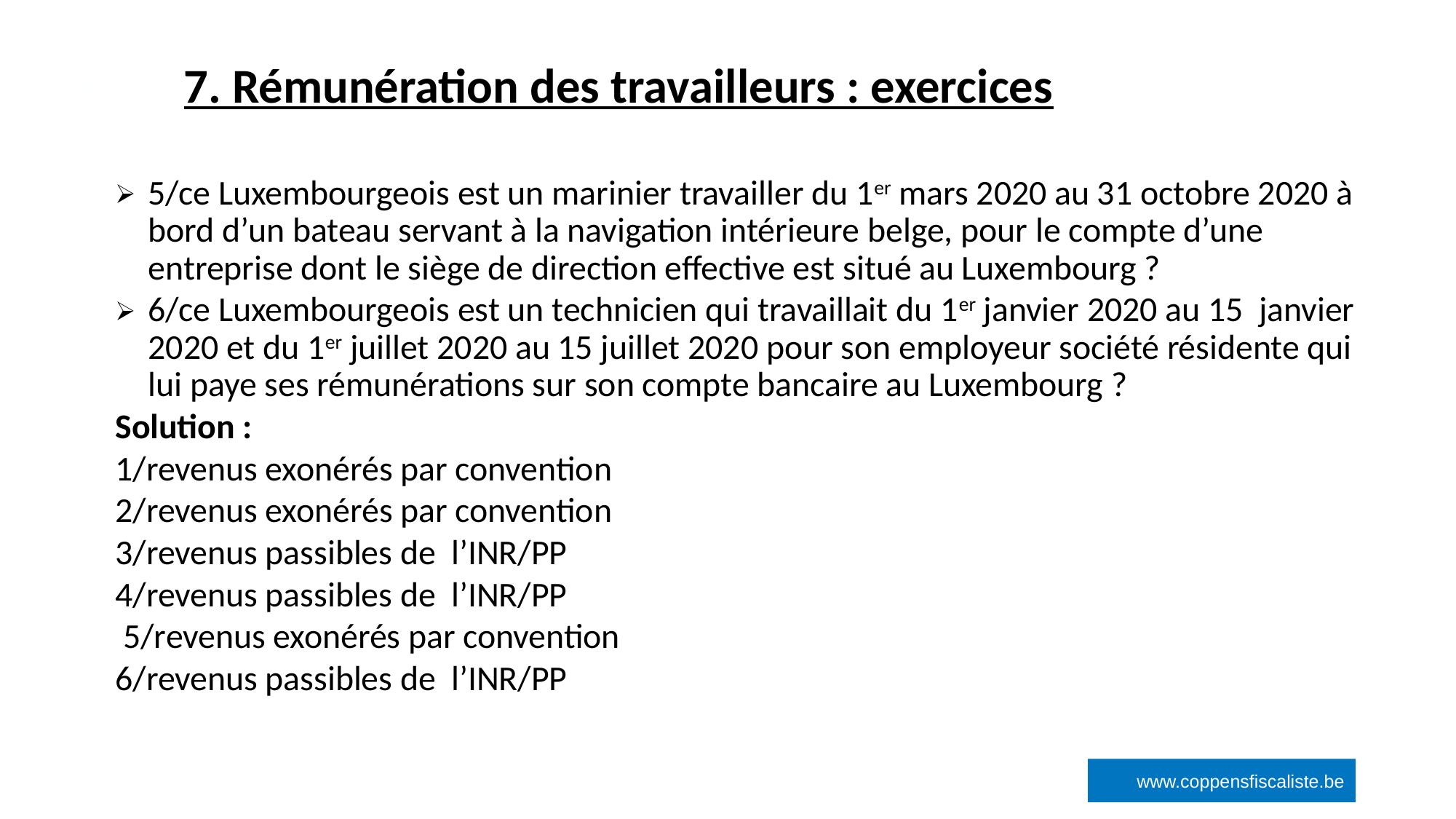

# 7. Rémunération des travailleurs : exercices
41
5/ce Luxembourgeois est un marinier travailler du 1er mars 2020 au 31 octobre 2020 à bord d’un bateau servant à la navigation intérieure belge, pour le compte d’une entreprise dont le siège de direction effective est situé au Luxembourg ?
6/ce Luxembourgeois est un technicien qui travaillait du 1er janvier 2020 au 15  janvier 2020 et du 1er juillet 2020 au 15 juillet 2020 pour son employeur société résidente qui lui paye ses rémunérations sur son compte bancaire au Luxembourg ?
Solution :
1/revenus exonérés par convention
2/revenus exonérés par convention
3/revenus passibles de  l’INR/PP
4/revenus passibles de  l’INR/PP
 5/revenus exonérés par convention
6/revenus passibles de  l’INR/PP
www.coppensfiscaliste.be